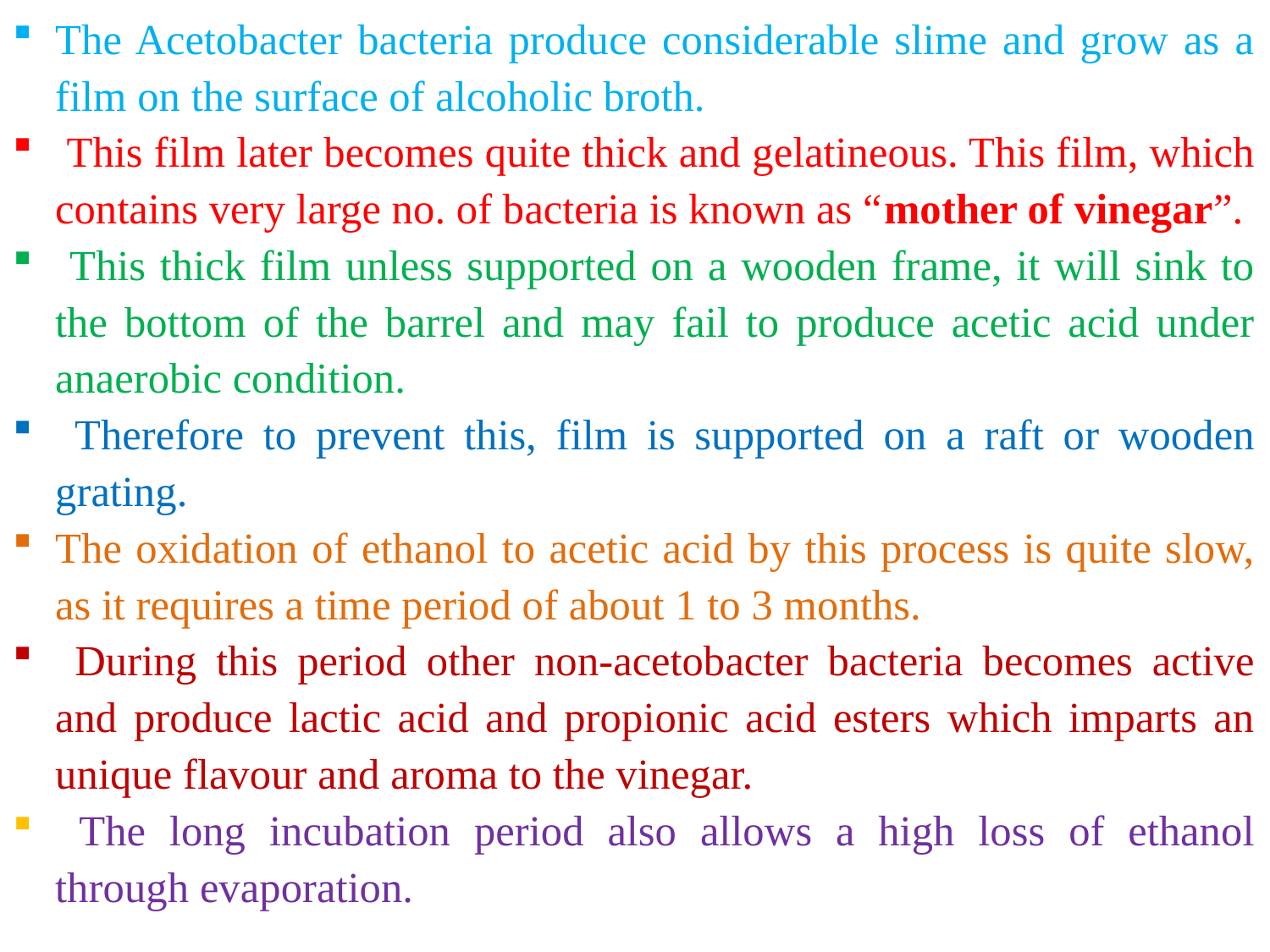

The Acetobacter bacteria produce considerable slime and grow as a film on the surface of alcoholic broth.
 This film later becomes quite thick and gelatineous. This film, which contains very large no. of bacteria is known as “mother of vinegar”.
 This thick film unless supported on a wooden frame, it will sink to the bottom of the barrel and may fail to produce acetic acid under anaerobic condition.
 Therefore to prevent this, film is supported on a raft or wooden grating.
The oxidation of ethanol to acetic acid by this process is quite slow, as it requires a time period of about 1 to 3 months.
 During this period other non-acetobacter bacteria becomes active and produce lactic acid and propionic acid esters which imparts an unique flavour and aroma to the vinegar.
 The long incubation period also allows a high loss of ethanol through evaporation.